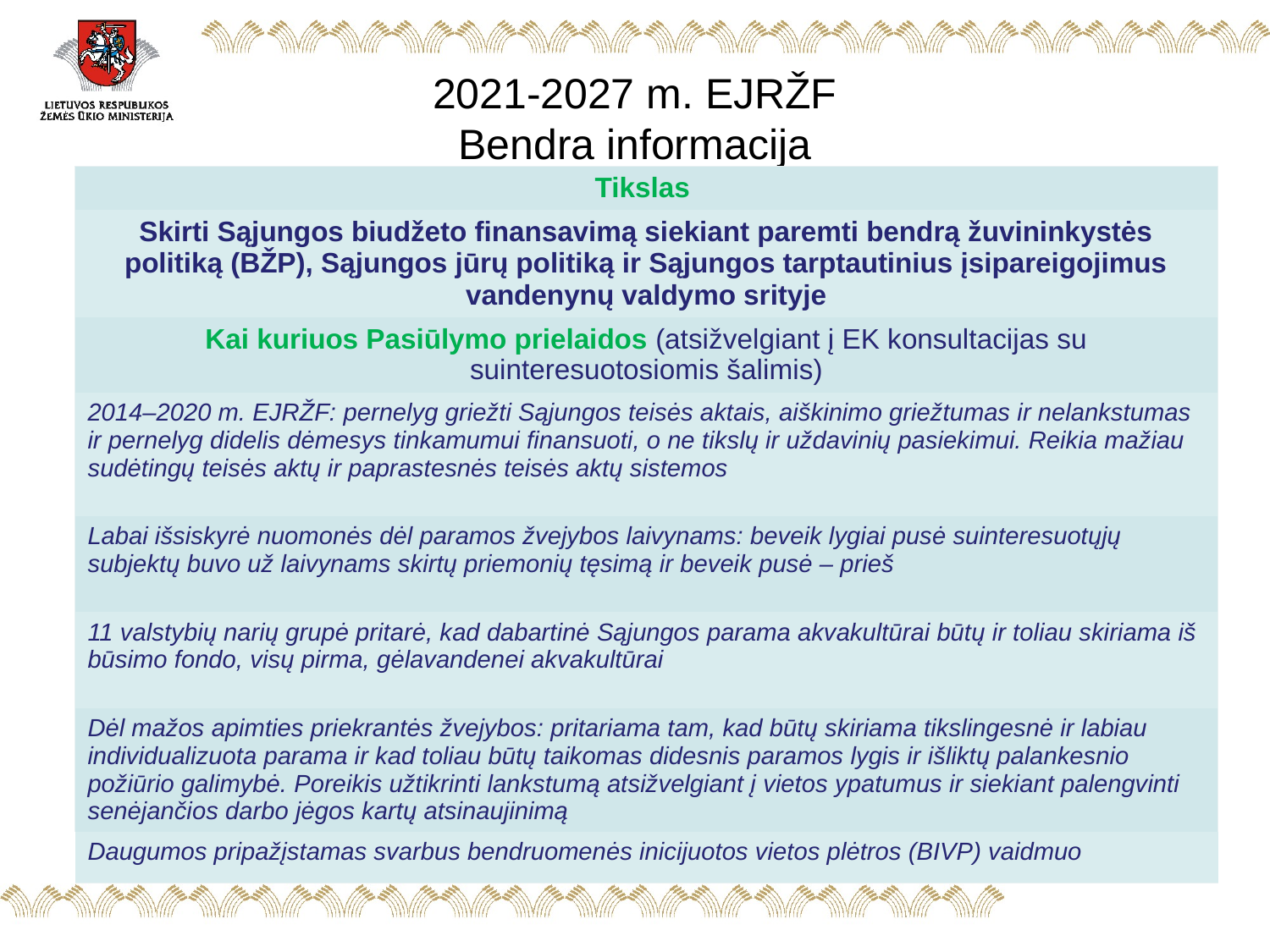

# 2021-2027 m. EJRŽF Bendra informacija
| Tikslas |
| --- |
| Skirti Sąjungos biudžeto finansavimą siekiant paremti bendrą žuvininkystės politiką (BŽP), Sąjungos jūrų politiką ir Sąjungos tarptautinius įsipareigojimus vandenynų valdymo srityje |
| Kai kuriuos Pasiūlymo prielaidos (atsižvelgiant į EK konsultacijas su suinteresuotosiomis šalimis) |
| 2014–2020 m. EJRŽF: pernelyg griežti Sąjungos teisės aktais, aiškinimo griežtumas ir nelankstumas ir pernelyg didelis dėmesys tinkamumui finansuoti, o ne tikslų ir uždavinių pasiekimui. Reikia mažiau sudėtingų teisės aktų ir paprastesnės teisės aktų sistemos |
| Labai išsiskyrė nuomonės dėl paramos žvejybos laivynams: beveik lygiai pusė suinteresuotųjų subjektų buvo už laivynams skirtų priemonių tęsimą ir beveik pusė – prieš |
| 11 valstybių narių grupė pritarė, kad dabartinė Sąjungos parama akvakultūrai būtų ir toliau skiriama iš būsimo fondo, visų pirma, gėlavandenei akvakultūrai |
| Dėl mažos apimties priekrantės žvejybos: pritariama tam, kad būtų skiriama tikslingesnė ir labiau individualizuota parama ir kad toliau būtų taikomas didesnis paramos lygis ir išliktų palankesnio požiūrio galimybė. Poreikis užtikrinti lankstumą atsižvelgiant į vietos ypatumus ir siekiant palengvinti senėjančios darbo jėgos kartų atsinaujinimą |
| Daugumos pripažįstamas svarbus bendruomenės inicijuotos vietos plėtros (BIVP) vaidmuo |